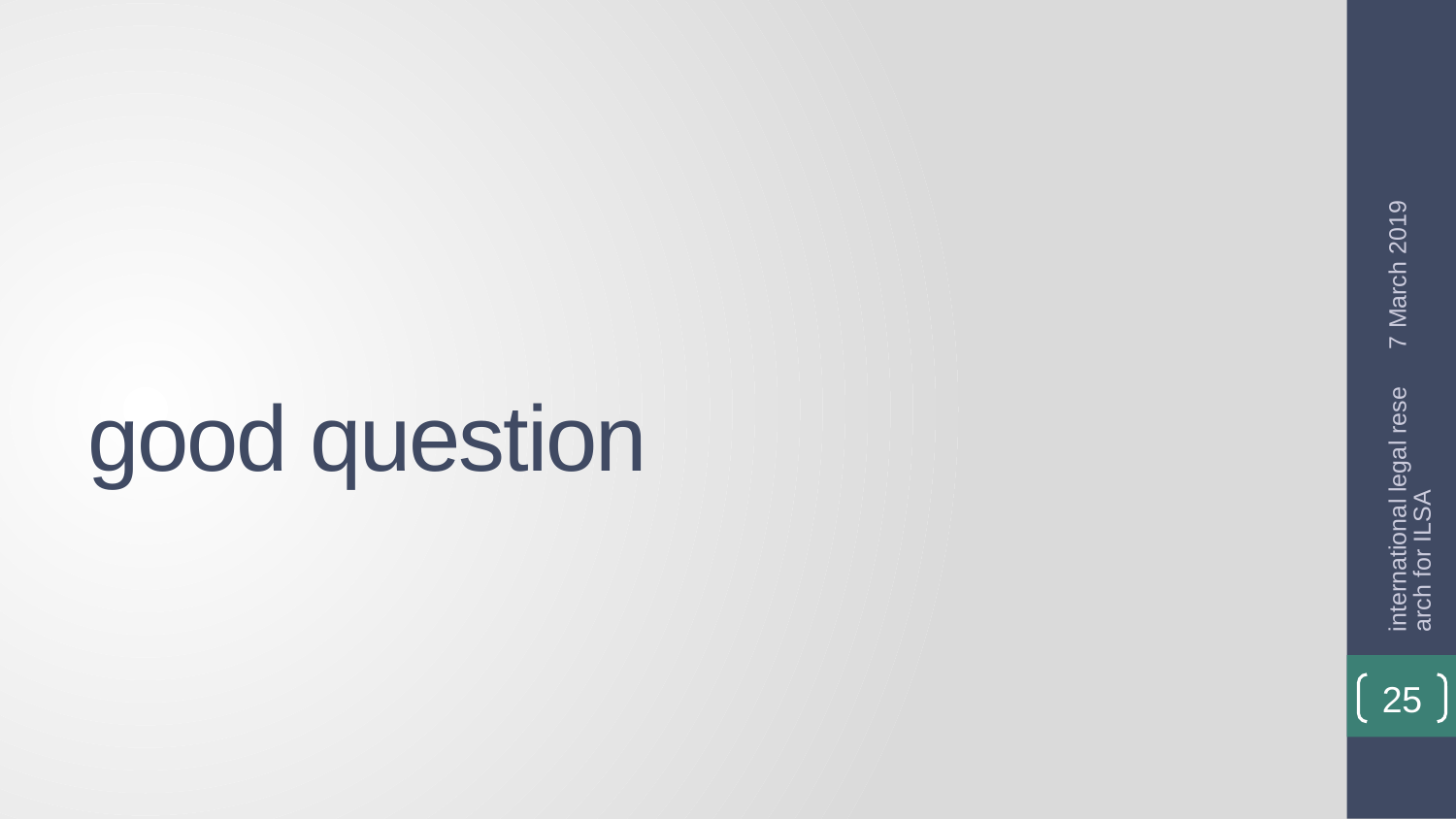

7 March 2019
# good question
international legal research for ILSA
25